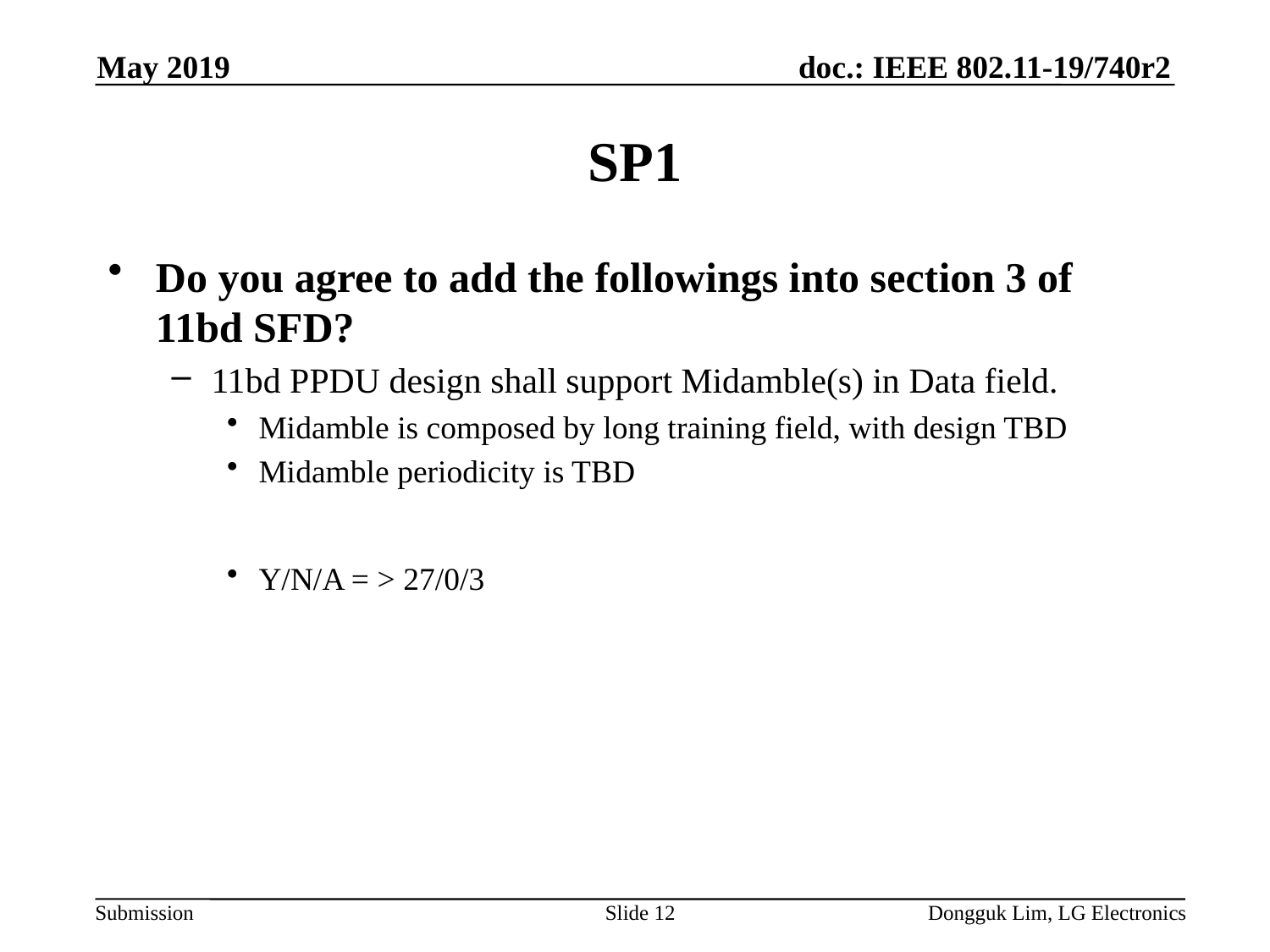

May 2019
# SP1
Do you agree to add the followings into section 3 of 11bd SFD?
11bd PPDU design shall support Midamble(s) in Data field.
Midamble is composed by long training field, with design TBD
Midamble periodicity is TBD

Y/N/A = > 27/0/3
Slide 12
Dongguk Lim, LG Electronics